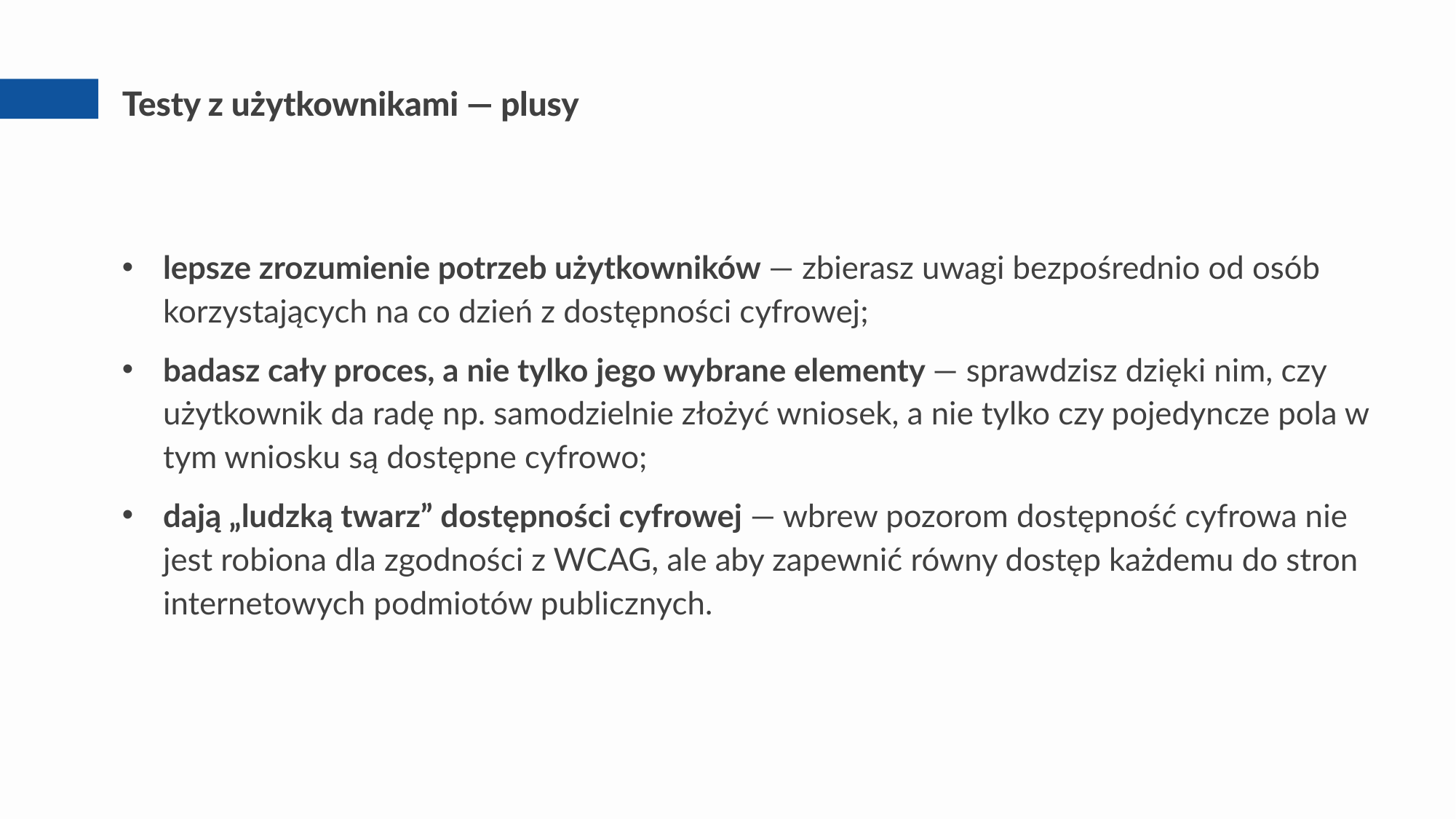

# Testy z użytkownikami — plusy
lepsze zrozumienie potrzeb użytkowników — zbierasz uwagi bezpośrednio od osób korzystających na co dzień z dostępności cyfrowej;
badasz cały proces, a nie tylko jego wybrane elementy — sprawdzisz dzięki nim, czy użytkownik da radę np. samodzielnie złożyć wniosek, a nie tylko czy pojedyncze pola w tym wniosku są dostępne cyfrowo;
dają „ludzką twarz” dostępności cyfrowej — wbrew pozorom dostępność cyfrowa nie jest robiona dla zgodności z WCAG, ale aby zapewnić równy dostęp każdemu do stron internetowych podmiotów publicznych.